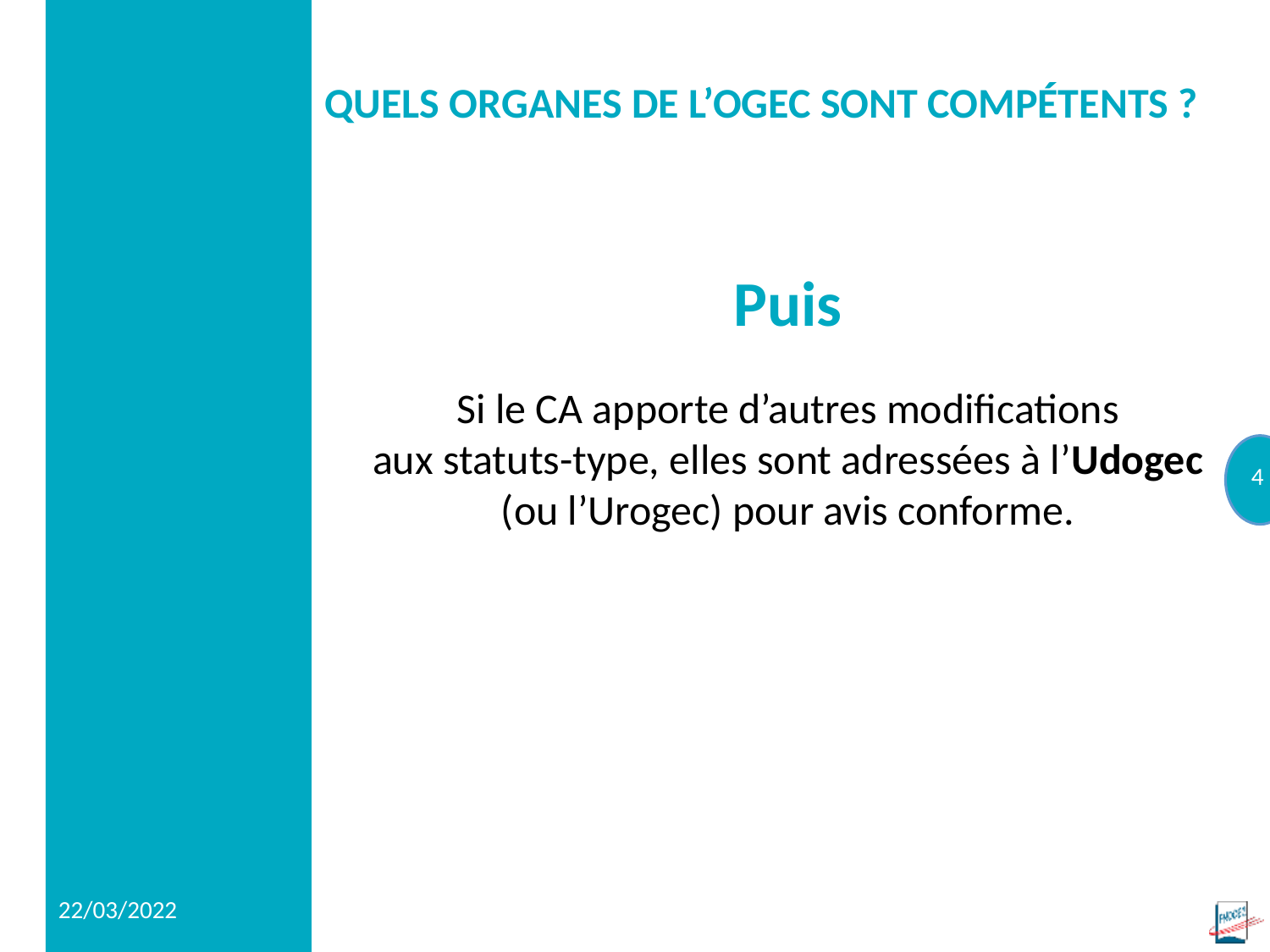

# Quels organes de l’OGEC sont compétents ?

Puis

Si le CA apporte d’autres modifications
aux statuts-type, elles sont adressées à l’Udogec (ou l’Urogec) pour avis conforme.